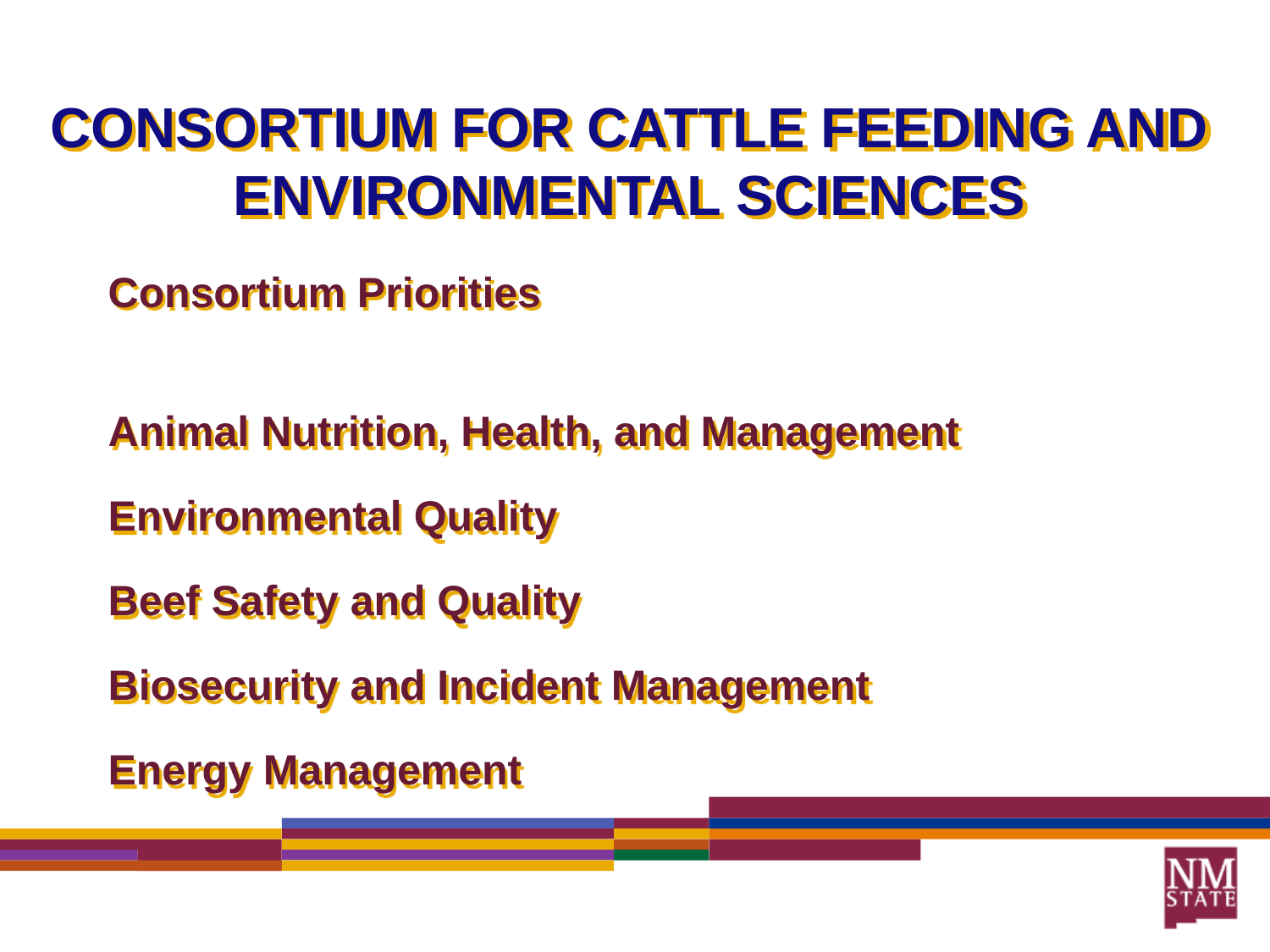

# CONSORTIUM FOR CATTLE FEEDING AND ENVIRONMENTAL SCIENCES
Consortium Priorities

Animal Nutrition, Health, and Management
Environmental Quality
Beef Safety and Quality
Biosecurity and Incident Management
Energy Management